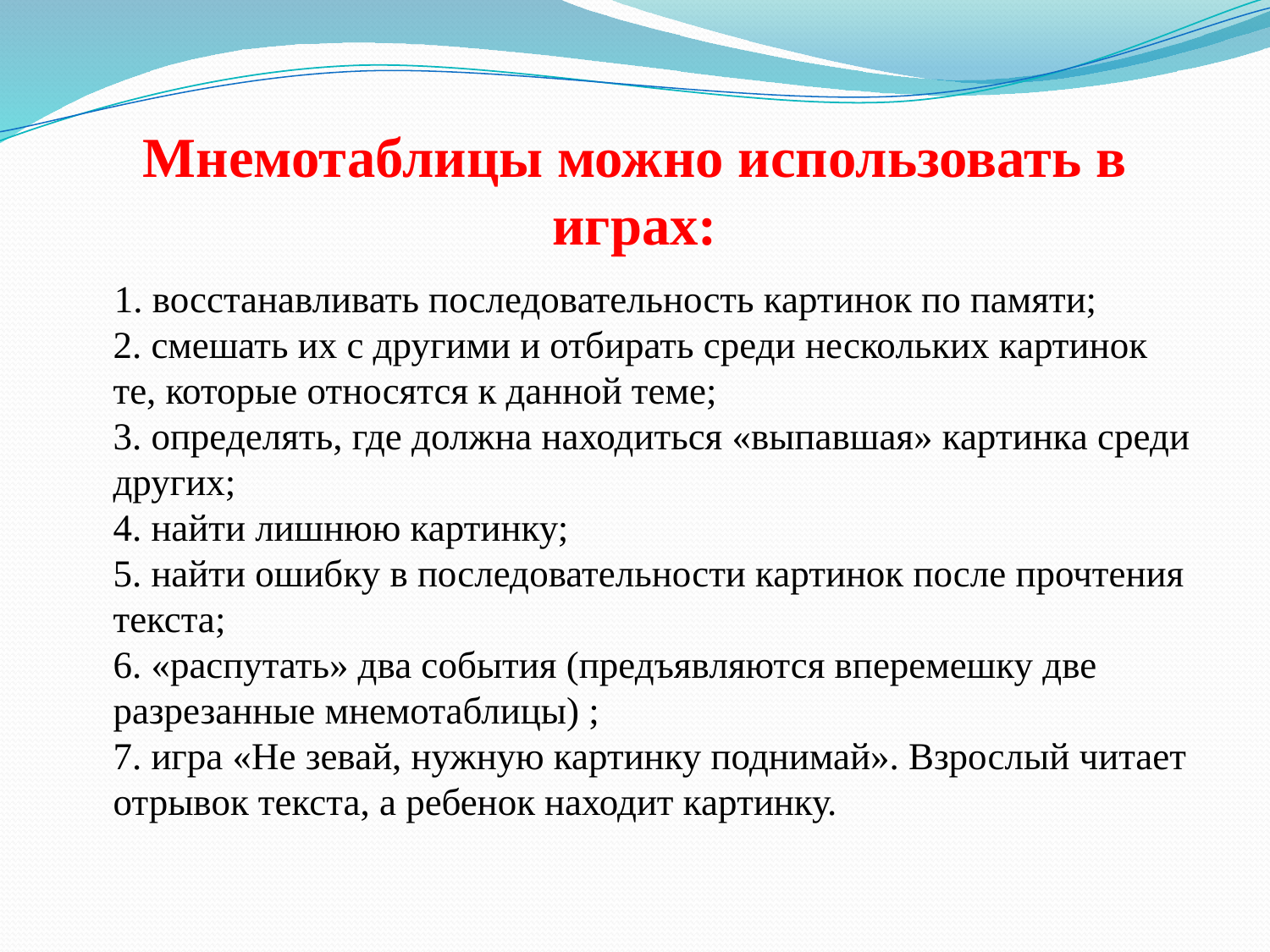

# Мнемотаблицы можно использовать в играх:
    1. восстанавливать последовательность картинок по памяти;
2. смешать их с другими и отбирать среди нескольких картинок те, которые относятся к данной теме;
3. определять, где должна находиться «выпавшая» картинка среди других;
4. найти лишнюю картинку;
5. найти ошибку в последовательности картинок после прочтения текста;
6. «распутать» два события (предъявляются вперемешку две разрезанные мнемотаблицы) ;
7. игра «Не зевай, нужную картинку поднимай». Взрослый читает отрывок текста, а ребенок находит картинку.